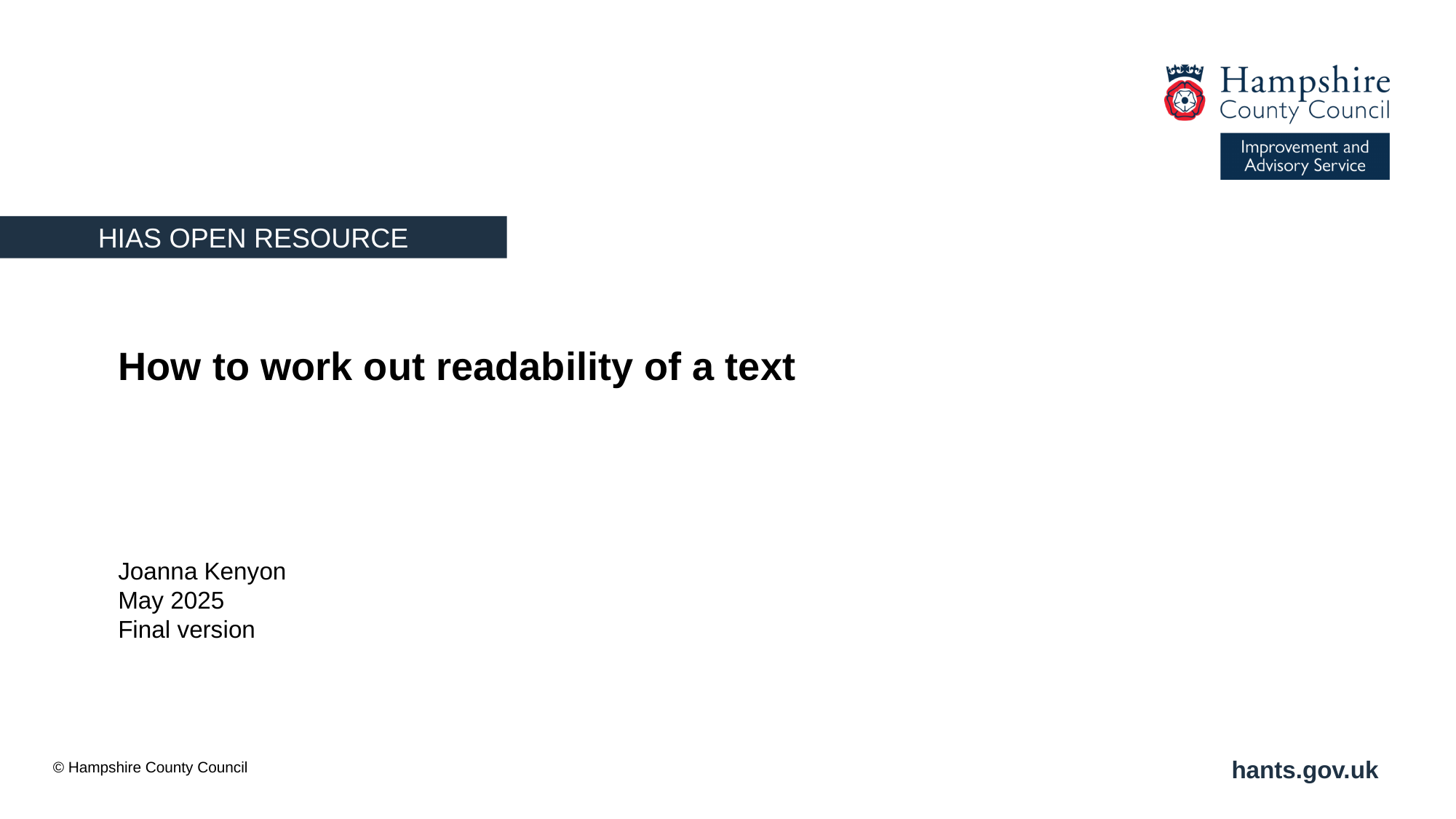

How to work out readability of a text
­
Joanna Kenyon
May 2025
Final version